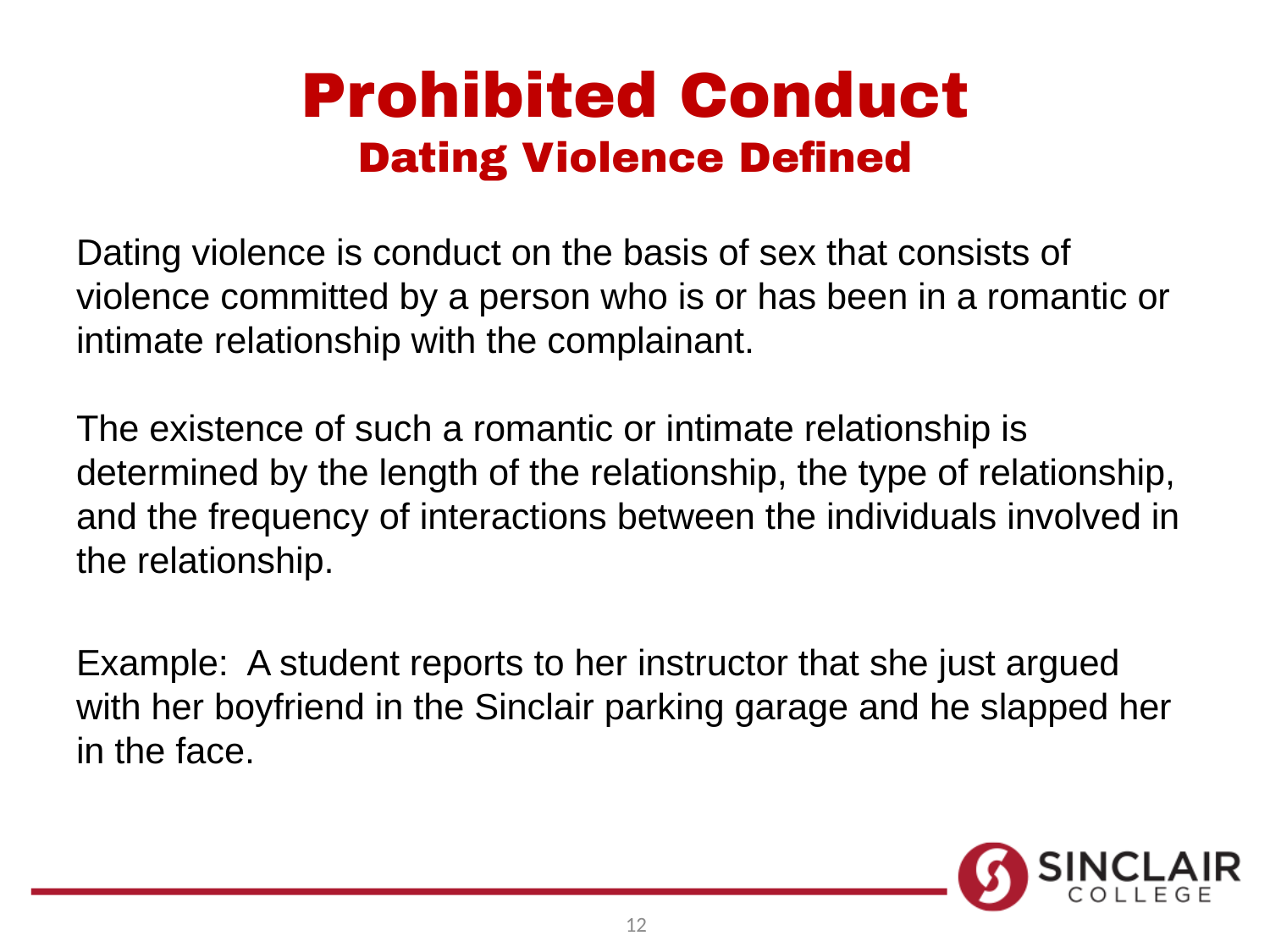

# Prohibited Conduct Dating Violence Defined
Dating violence is conduct on the basis of sex that consists of violence committed by a person who is or has been in a romantic or intimate relationship with the complainant.
The existence of such a romantic or intimate relationship is determined by the length of the relationship, the type of relationship, and the frequency of interactions between the individuals involved in the relationship.

Example:  A student reports to her instructor that she just argued with her boyfriend in the Sinclair parking garage and he slapped her in the face.
12